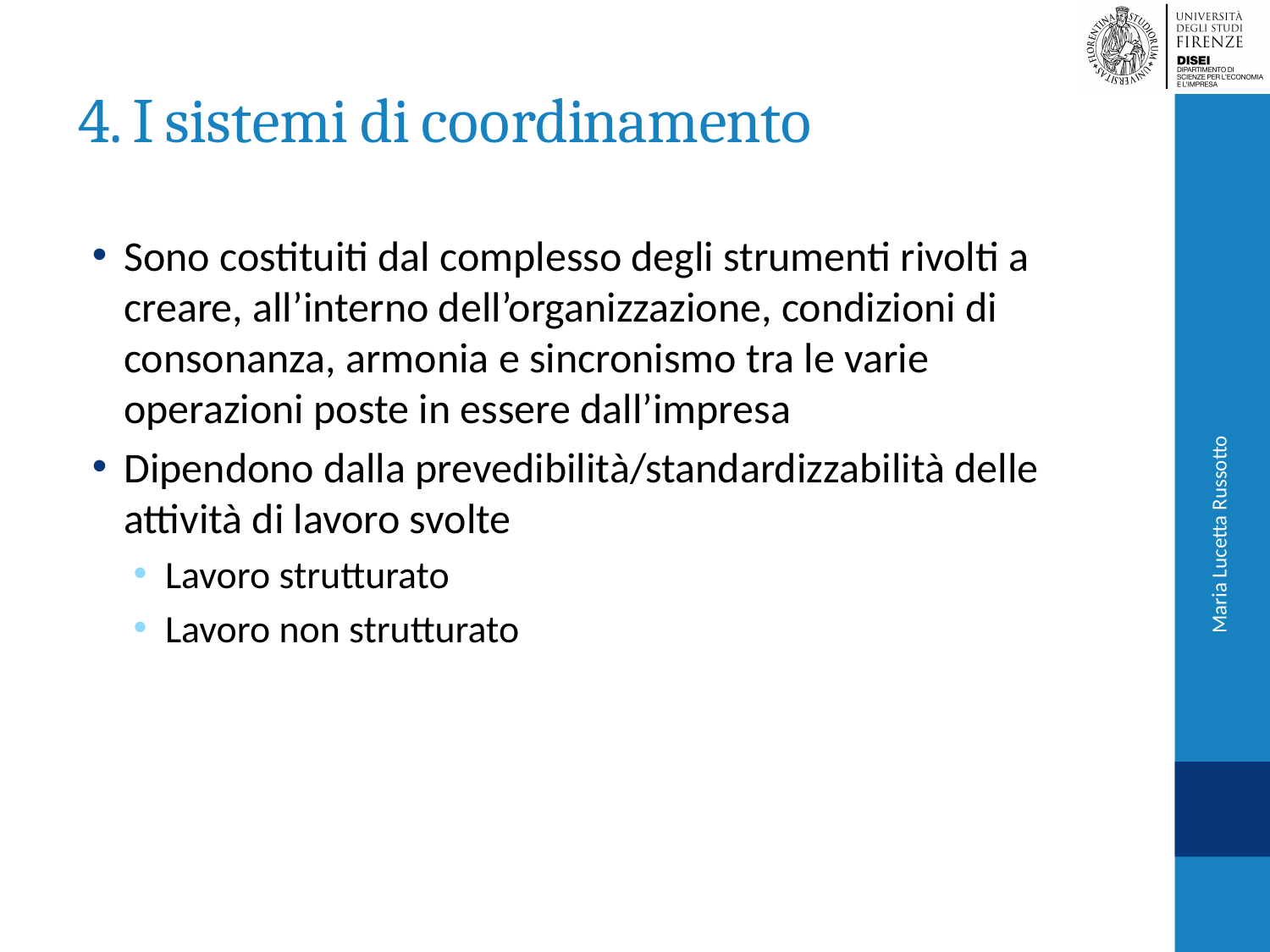

# 4. I sistemi di coordinamento
Sono costituiti dal complesso degli strumenti rivolti a creare, all’interno dell’organizzazione, condizioni di consonanza, armonia e sincronismo tra le varie operazioni poste in essere dall’impresa
Dipendono dalla prevedibilità/standardizzabilità delle attività di lavoro svolte
Lavoro strutturato
Lavoro non strutturato
Maria Lucetta Russotto